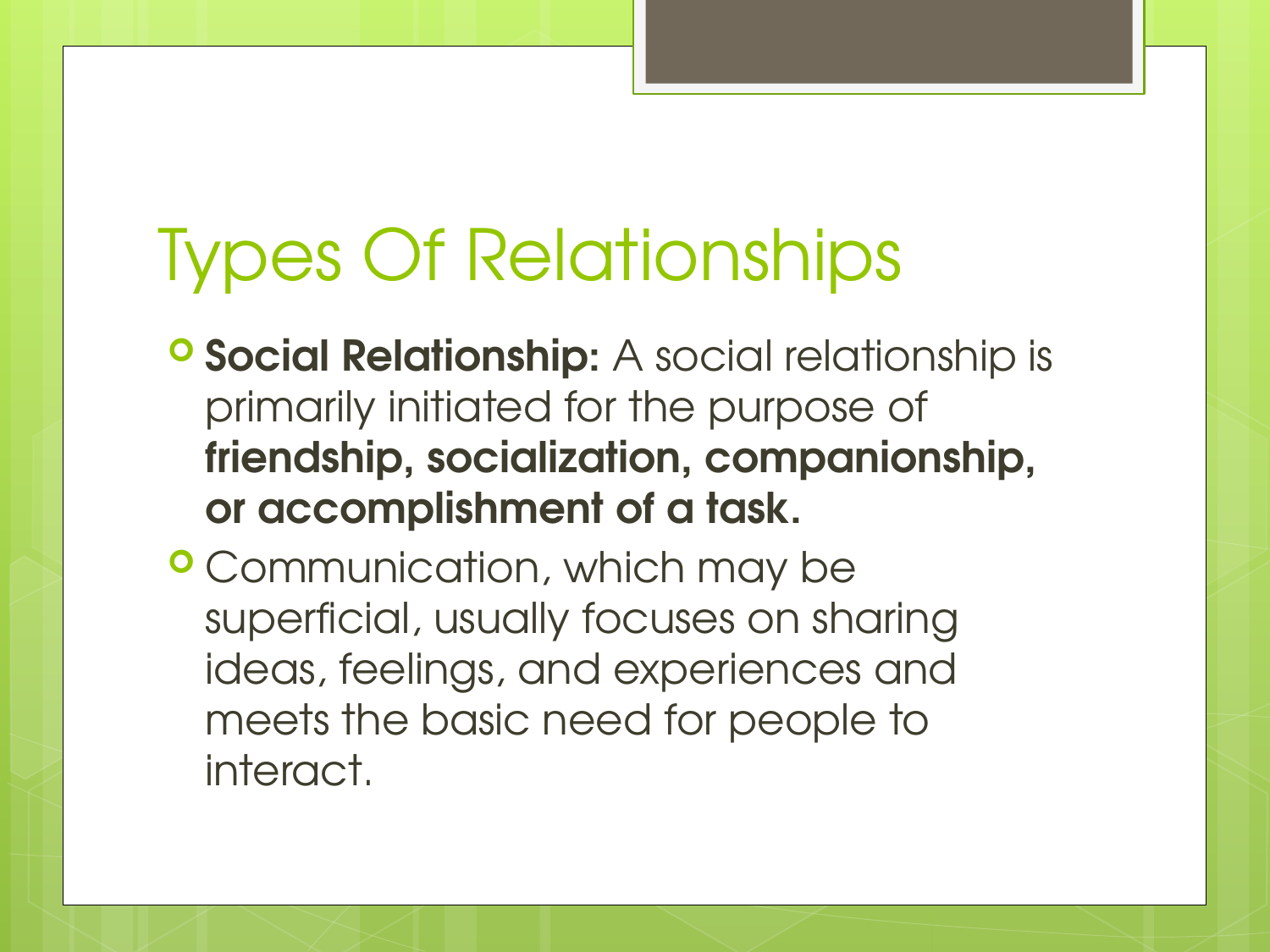

# Types Of Relationships
Social Relationship: A social relationship is primarily initiated for the purpose of friendship, socialization, companionship, or accomplishment of a task.
Communication, which may be superficial, usually focuses on sharing ideas, feelings, and experiences and meets the basic need for people to interact.